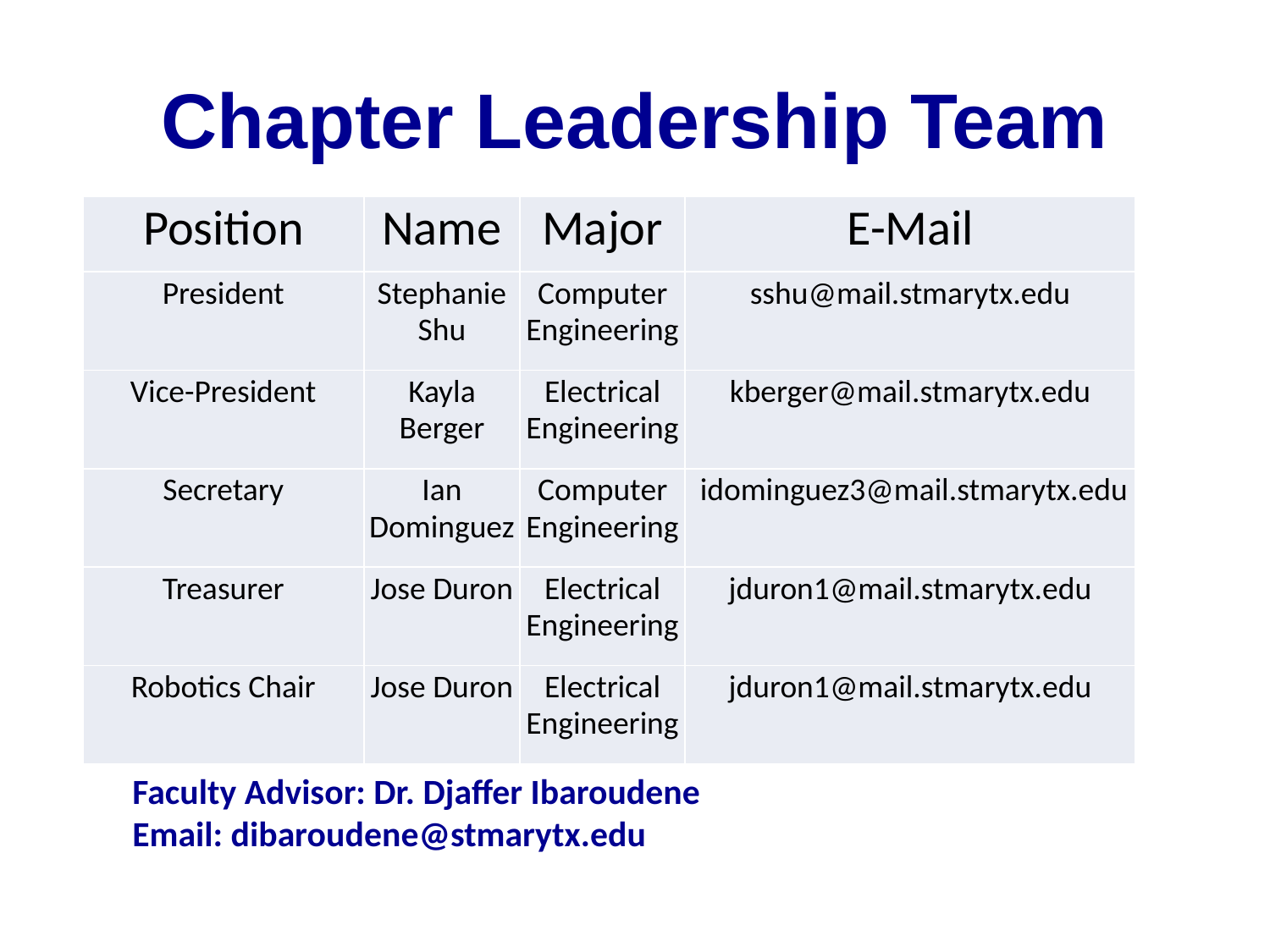

# Chapter Leadership Team
| Position | Name | Major | E-Mail |
| --- | --- | --- | --- |
| President | Stephanie Shu | Computer Engineering | sshu@mail.stmarytx.edu |
| Vice-President | Kayla Berger | Electrical Engineering | kberger@mail.stmarytx.edu |
| Secretary | Ian Dominguez | Computer Engineering | idominguez3@mail.stmarytx.edu |
| Treasurer | Jose Duron | Electrical Engineering | jduron1@mail.stmarytx.edu |
| Robotics Chair | Jose Duron | Electrical Engineering | jduron1@mail.stmarytx.edu |

Faculty Advisor: Dr. Djaffer Ibaroudene
Email: dibaroudene@stmarytx.edu